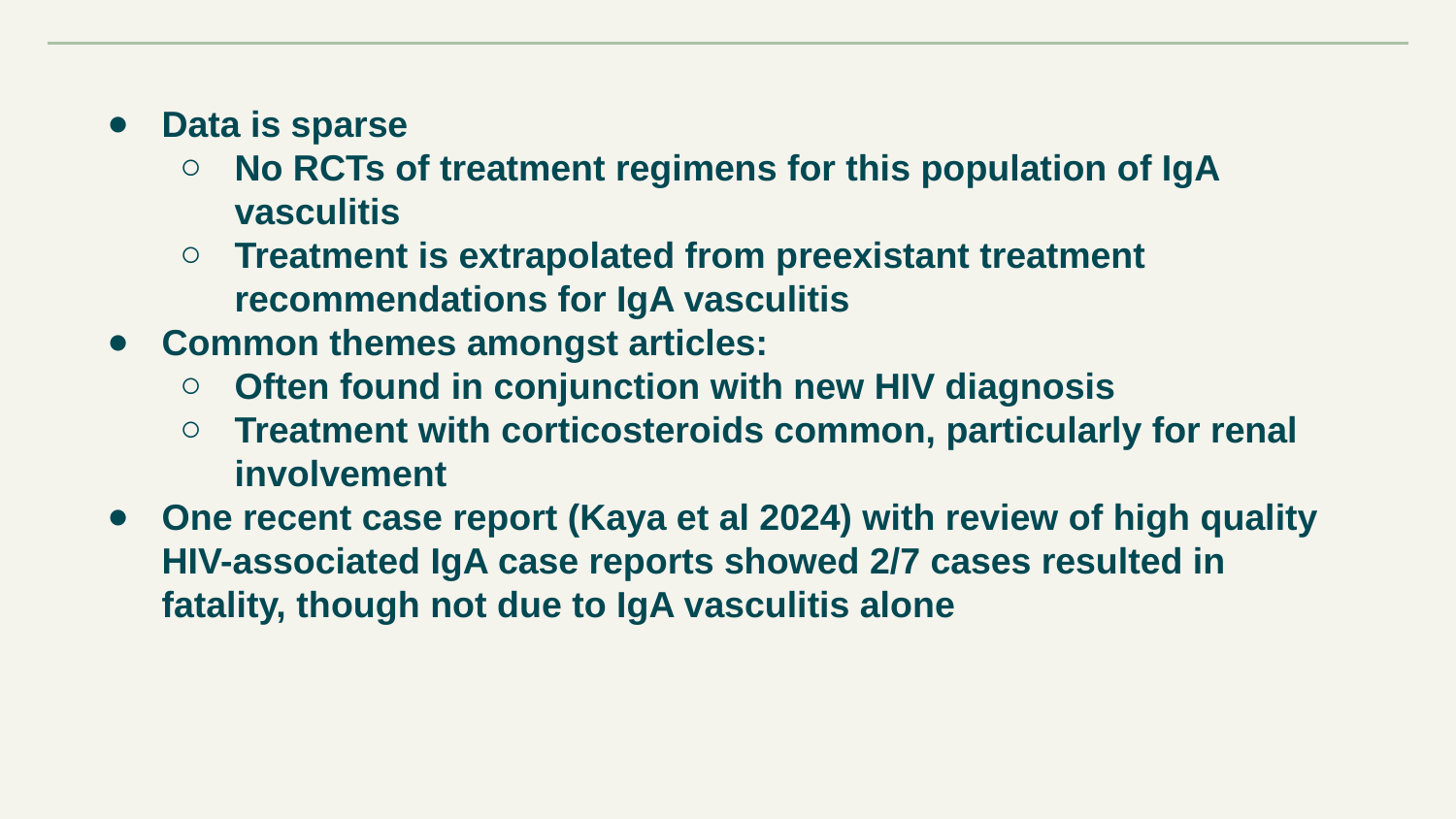

Data is sparse
No RCTs of treatment regimens for this population of IgA vasculitis
Treatment is extrapolated from preexistant treatment recommendations for IgA vasculitis
Common themes amongst articles:
Often found in conjunction with new HIV diagnosis
Treatment with corticosteroids common, particularly for renal involvement
One recent case report (Kaya et al 2024) with review of high quality HIV-associated IgA case reports showed 2/7 cases resulted in fatality, though not due to IgA vasculitis alone